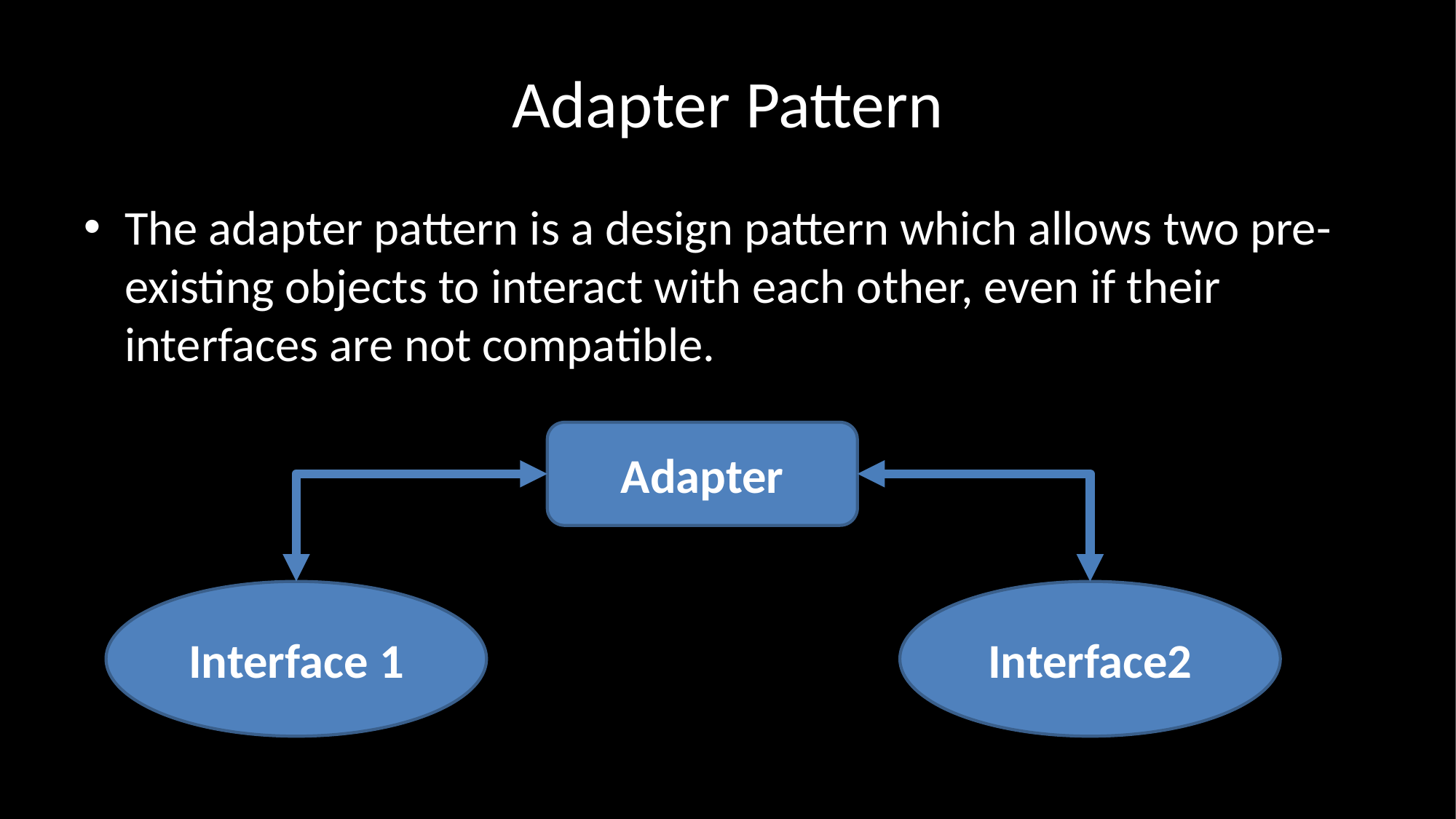

# Adapter Pattern
The adapter pattern is a design pattern which allows two pre-existing objects to interact with each other, even if their interfaces are not compatible.
Adapter
Interface 1
Interface2